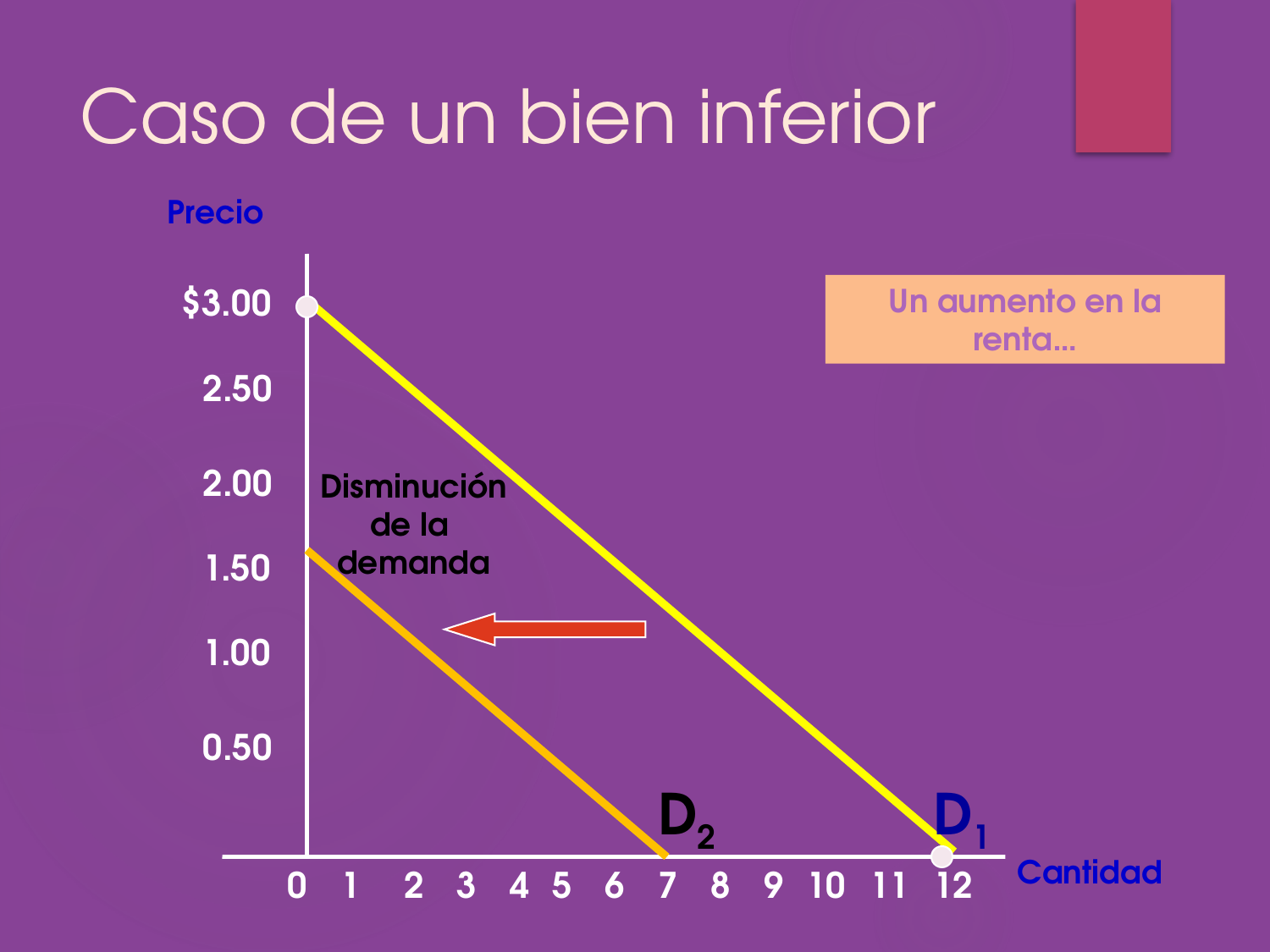

# Caso de un bien inferior
Precio

$3.00
Un aumento en la renta…

2.50
2.00
Disminución
de la
demanda
1.50

1.00
0.50
D2
D1
Cantidad

0
1
2
3
4
5
6
7
8
9
10
11
12